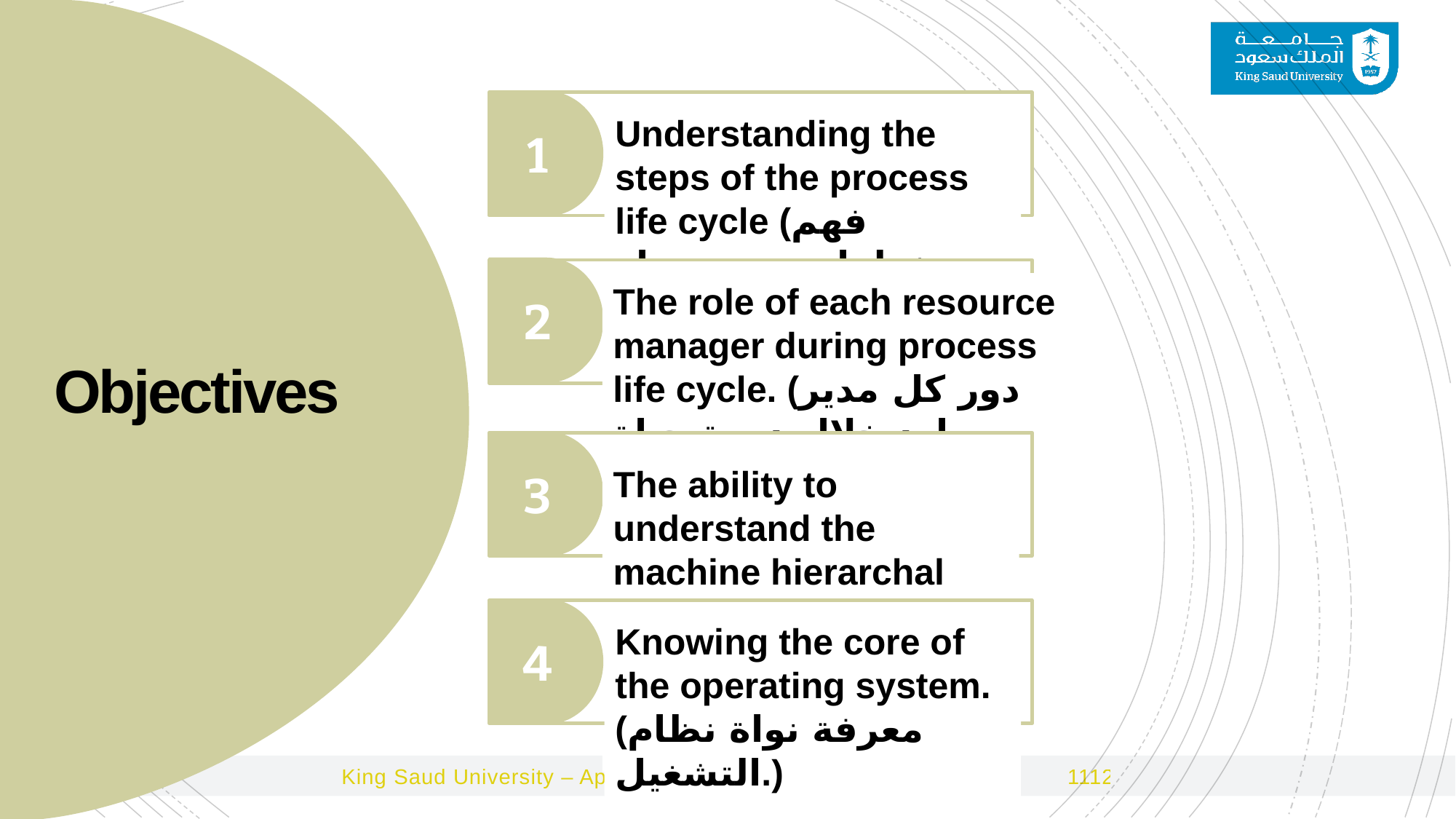

1

Understanding the steps of the process life cycle (فهم خطوات دورة حياة العملية.)
2

The role of each resource manager during process life cycle. (دور كل مدير موارد خلال دورة حياة العملية.)
Objectives
3

The ability to understand the machine hierarchal view.(القدرة على فهم الرؤية الهرمية للجهاز.)
)
4

Knowing the core of the operating system. (معرفة نواة نظام التشغيل.)